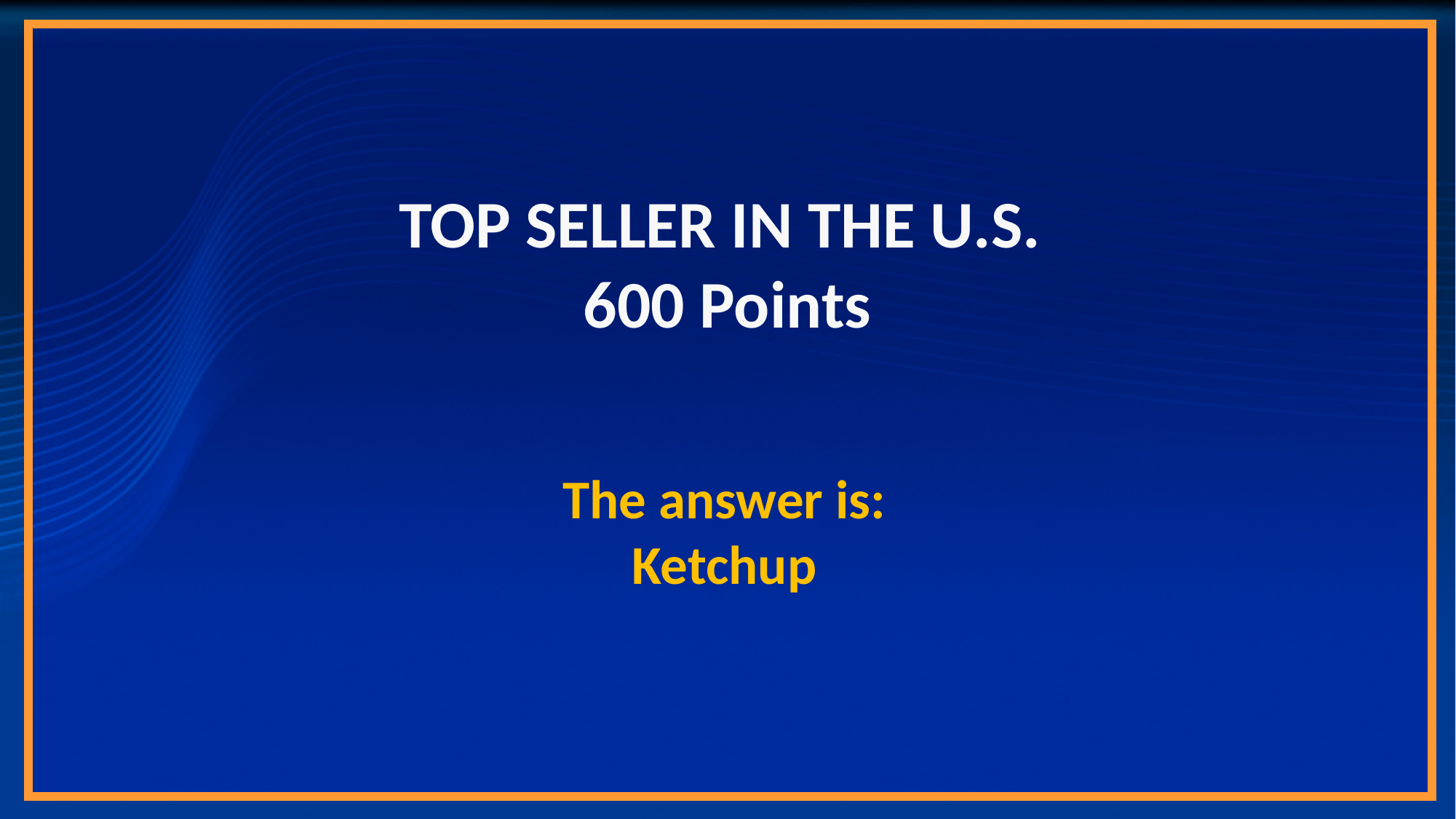

# TOP SELLER IN THE U.S. 600 Points
The answer is:
Ketchup